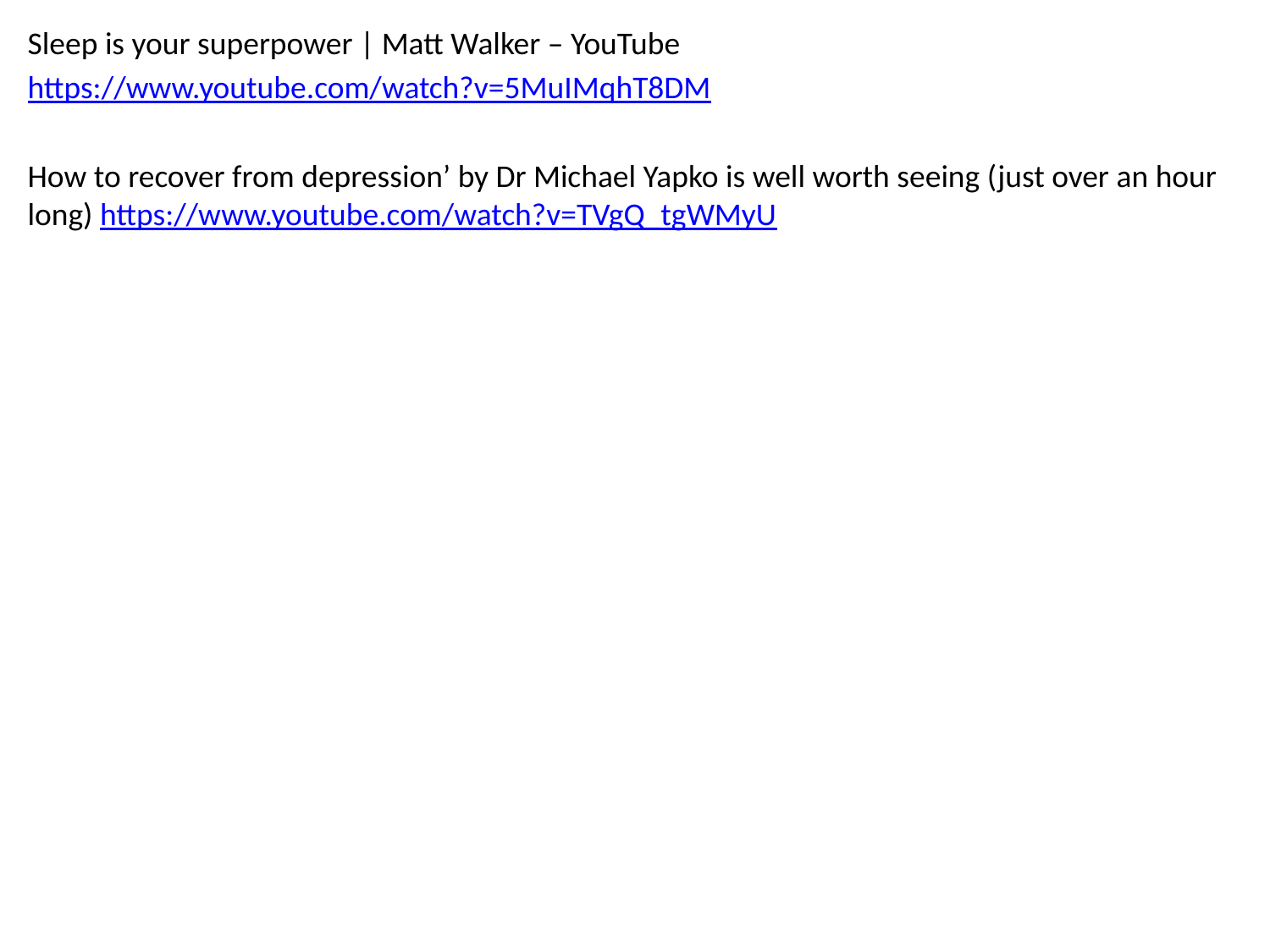

Sleep is your superpower | Matt Walker – YouTube
https://www.youtube.com/watch?v=5MuIMqhT8DM

How to recover from depression’ by Dr Michael Yapko is well worth seeing (just over an hour long) https://www.youtube.com/watch?v=TVgQ_tgWMyU